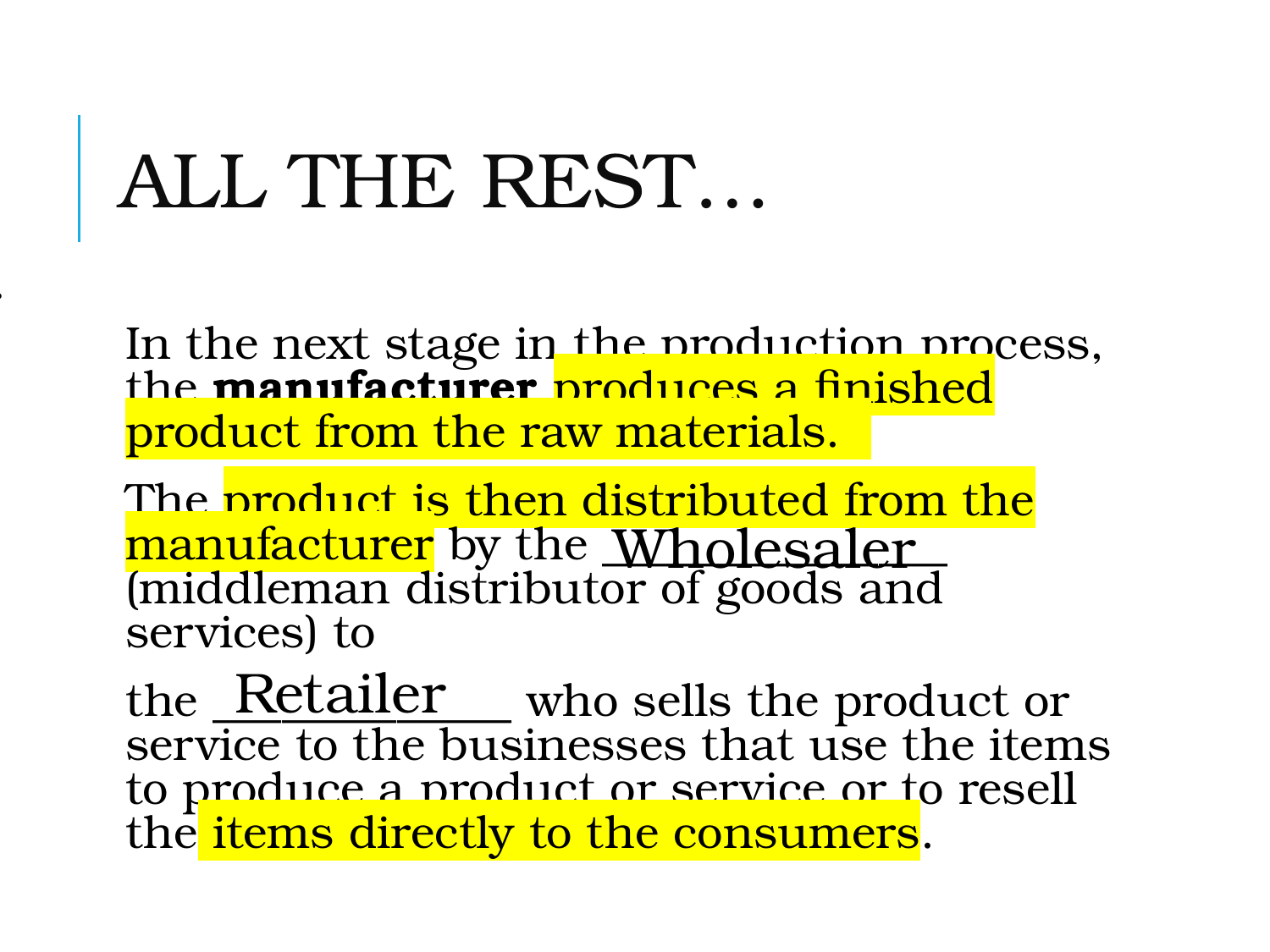

# ALL THE REST…
Manufacturer
In the next stage in the production process, the manufacturer produces a finished product from the raw materials.
The product is then distributed from the manufacturer by the _______________ (middleman distributor of goods and services) to
the _____________ who sells the product or service to the businesses that use the items to produce a product or service or to resell the items directly to the consumers.
Wholesaler
Retailer